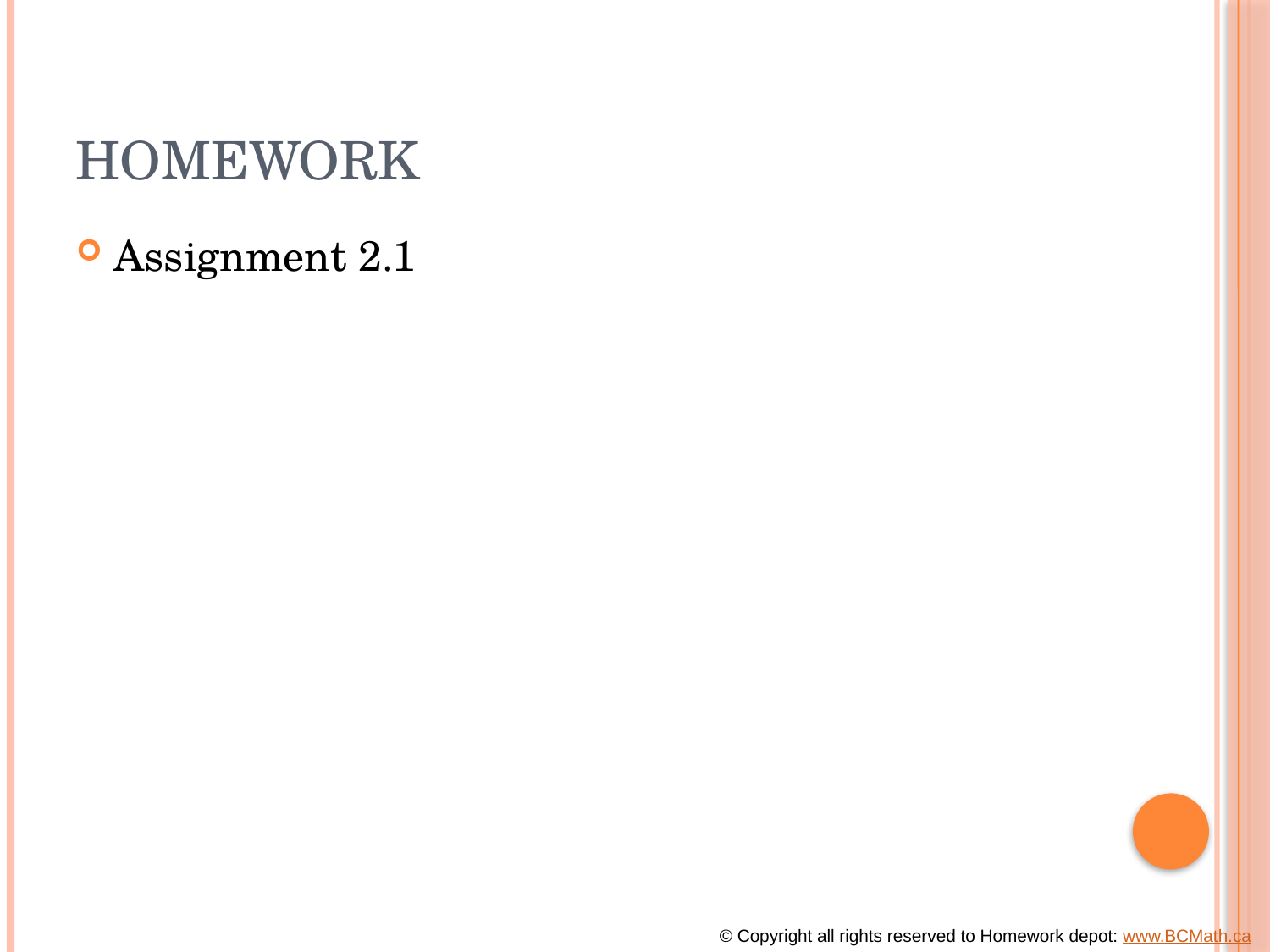

# Homework
Assignment 2.1
© Copyright all rights reserved to Homework depot: www.BCMath.ca